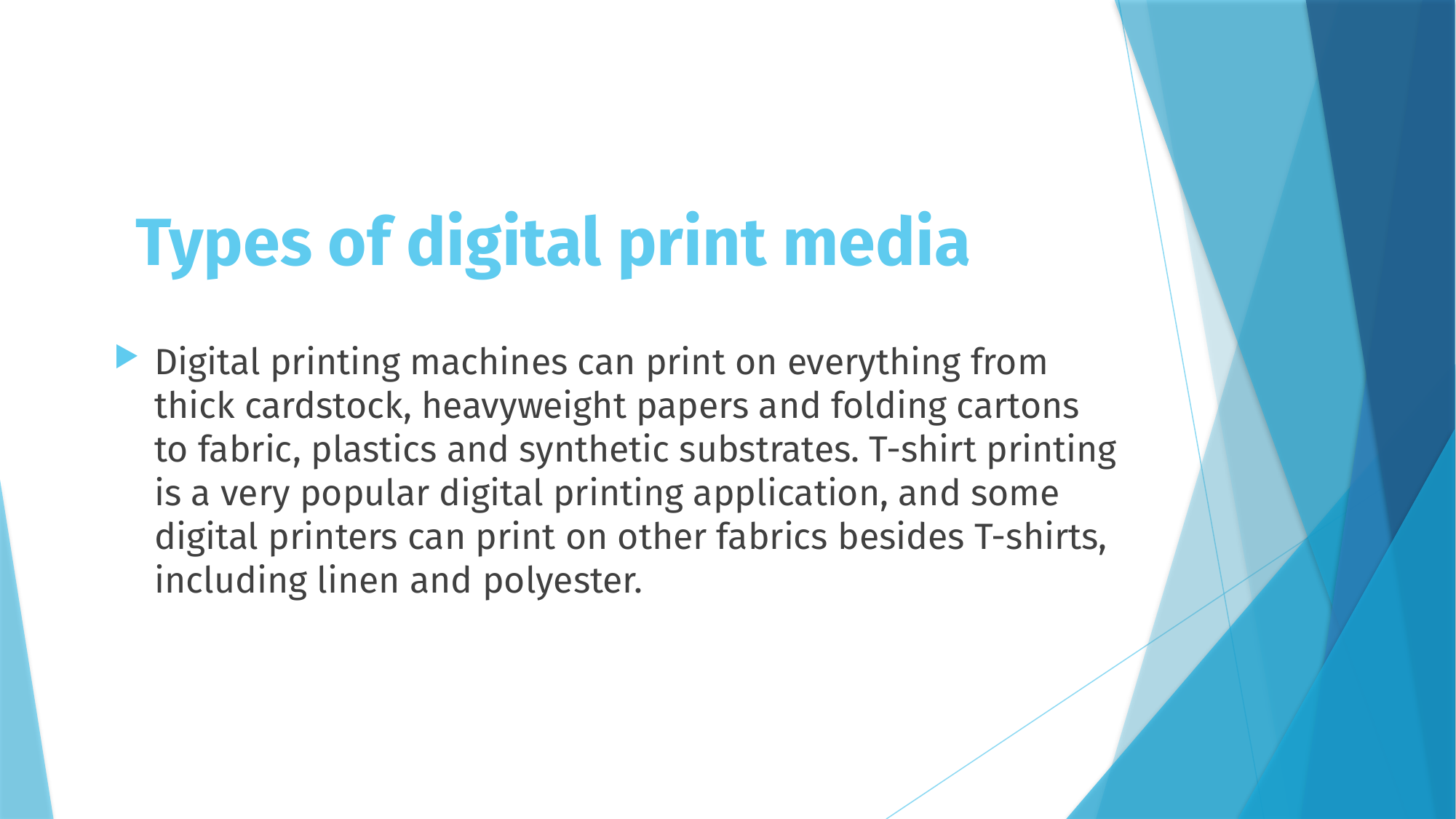

# Types of digital print media
Digital printing machines can print on everything from thick cardstock, heavyweight papers and folding cartons to fabric, plastics and synthetic substrates. T-shirt printing is a very popular digital printing application, and some digital printers can print on other fabrics besides T-shirts, including linen and polyester.